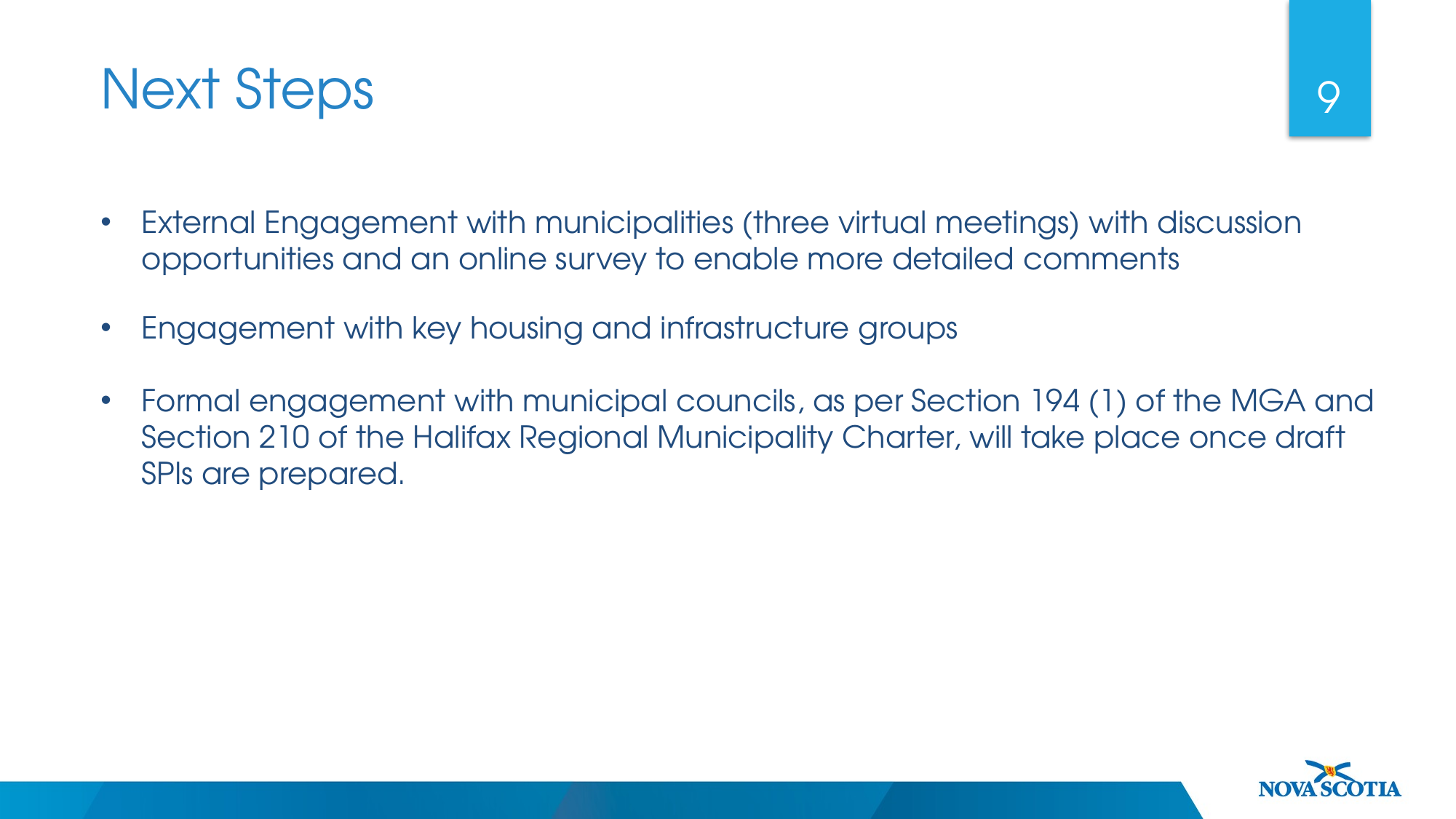

9
Next Steps

External Engagement with municipalities (three virtual meetings) with discussion opportunities and an online survey to enable more detailed comments

Engagement with key housing and infrastructure groups

Formal engagement with municipal councils, as per Section 194 (1) of the MGA and Section 210 of the Halifax Regional Municipality Charter, will take place once draft SPIs are prepared.